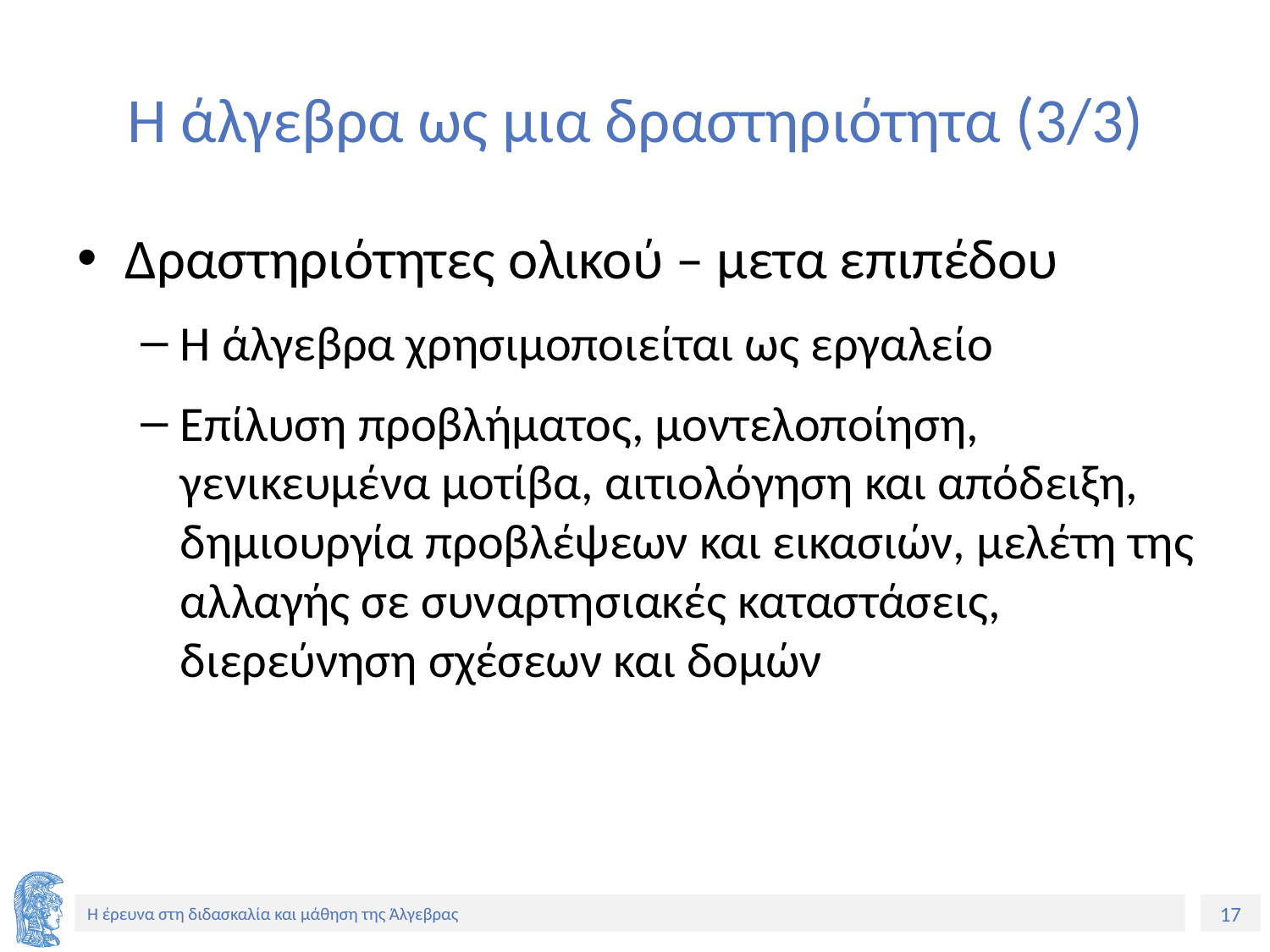

# Η άλγεβρα ως μια δραστηριότητα (3/3)
Δραστηριότητες ολικού – μετα επιπέδου
Η άλγεβρα χρησιμοποιείται ως εργαλείο
Επίλυση προβλήματος, μοντελοποίηση, γενικευμένα μοτίβα, αιτιολόγηση και απόδειξη, δημιουργία προβλέψεων και εικασιών, μελέτη της αλλαγής σε συναρτησιακές καταστάσεις, διερεύνηση σχέσεων και δομών